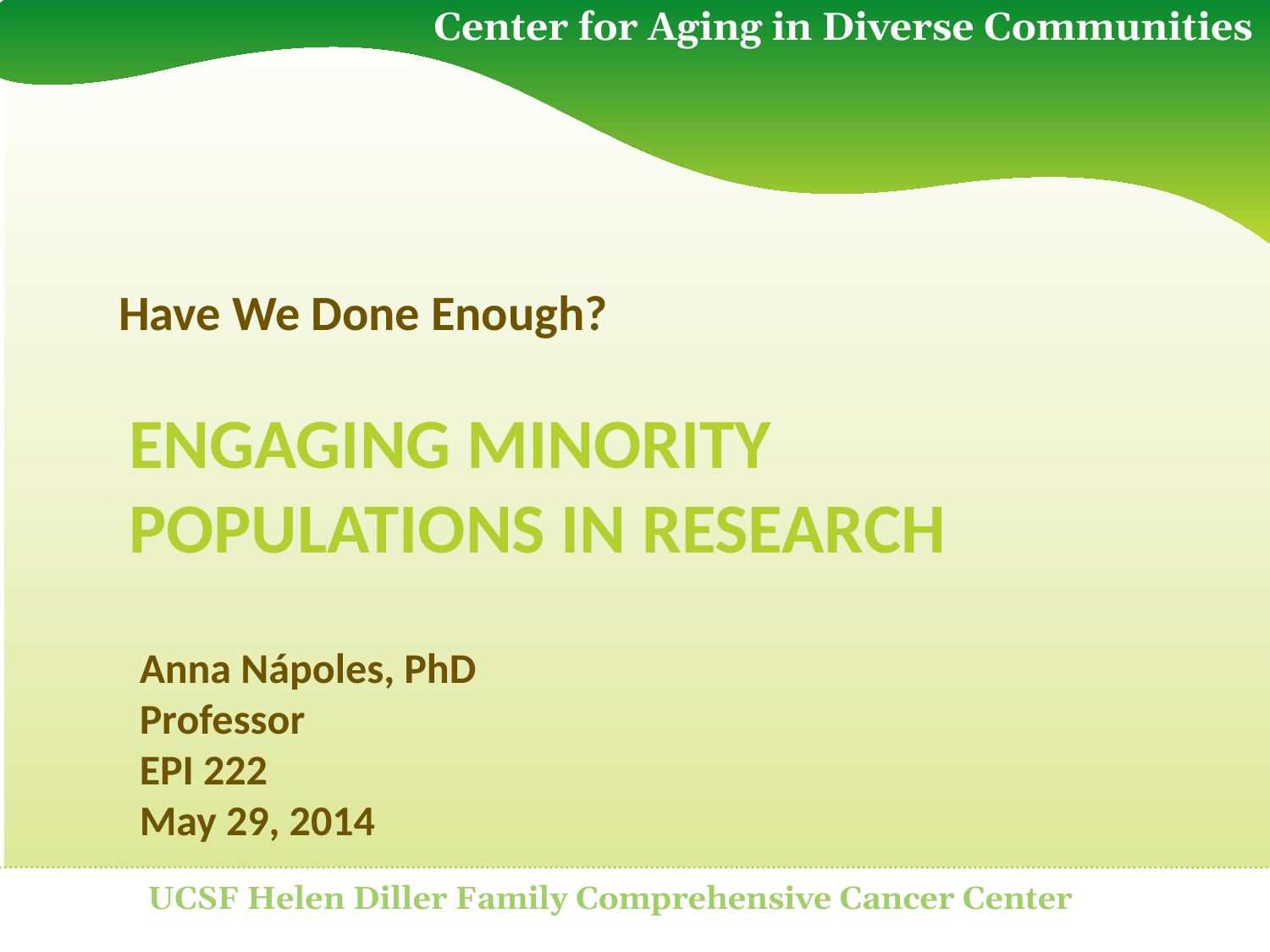

Have We Done Enough?

# Engaging minority populations in research
Anna Nápoles, PhD
Professor
EPI 222
May 29, 2014